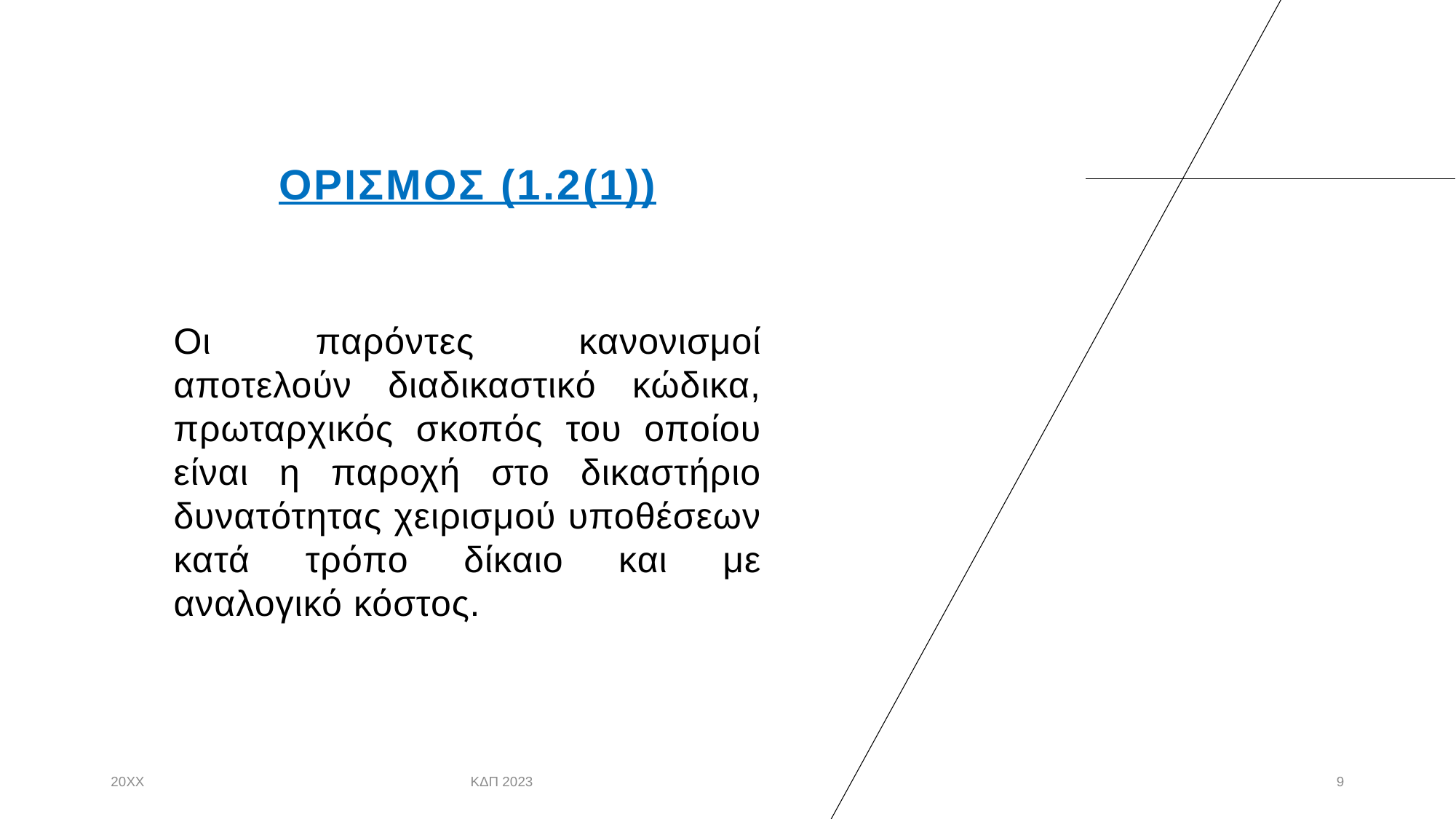

# Ορισμοσ (1.2(1))
Οι παρόντες κανονισμοί αποτελούν διαδικαστικό κώδικα, πρωταρχικός σκοπός του οποίου είναι η παροχή στο δικαστήριο δυνατότητας χειρισμού υποθέσεων κατά τρόπο δίκαιο και με αναλογικό κόστος.
20XX
ΚΔΠ 2023
9